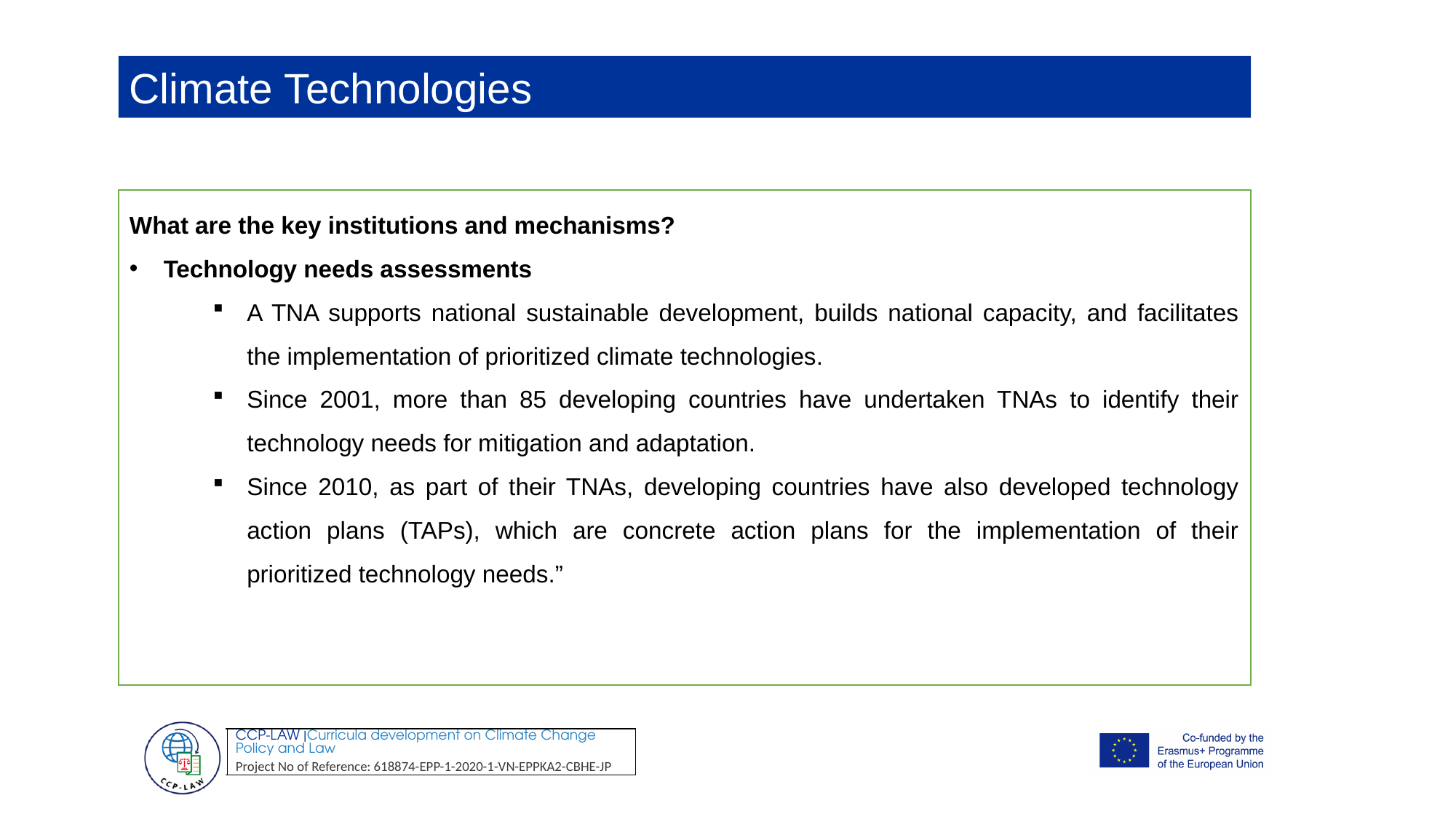

Climate Technologies
What are the key institutions and mechanisms?
Technology needs assessments
A TNA supports national sustainable development, builds national capacity, and facilitates the implementation of prioritized climate technologies.
Since 2001, more than 85 developing countries have undertaken TNAs to identify their technology needs for mitigation and adaptation.
Since 2010, as part of their TNAs, developing countries have also developed technology action plans (TAPs), which are concrete action plans for the implementation of their prioritized technology needs.”